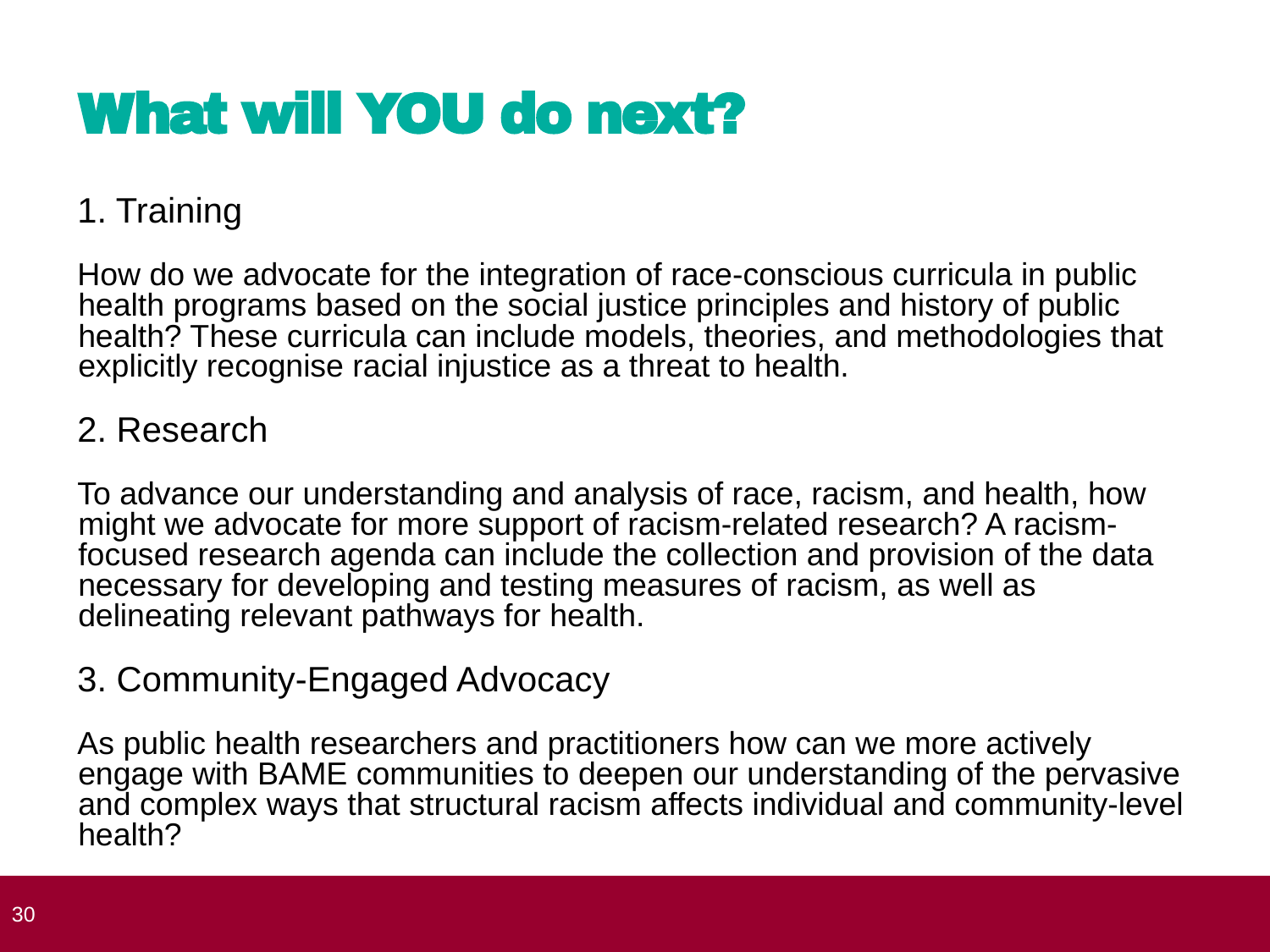

# What will YOU do next?
1. Training
How do we advocate for the integration of race-conscious curricula in public health programs based on the social justice principles and history of public health? These curricula can include models, theories, and methodologies that explicitly recognise racial injustice as a threat to health.
2. Research
To advance our understanding and analysis of race, racism, and health, how might we advocate for more support of racism-related research? A racism-focused research agenda can include the collection and provision of the data necessary for developing and testing measures of racism, as well as delineating relevant pathways for health.
3. Community-Engaged Advocacy
As public health researchers and practitioners how can we more actively engage with BAME communities to deepen our understanding of the pervasive and complex ways that structural racism affects individual and community-level health?

  30